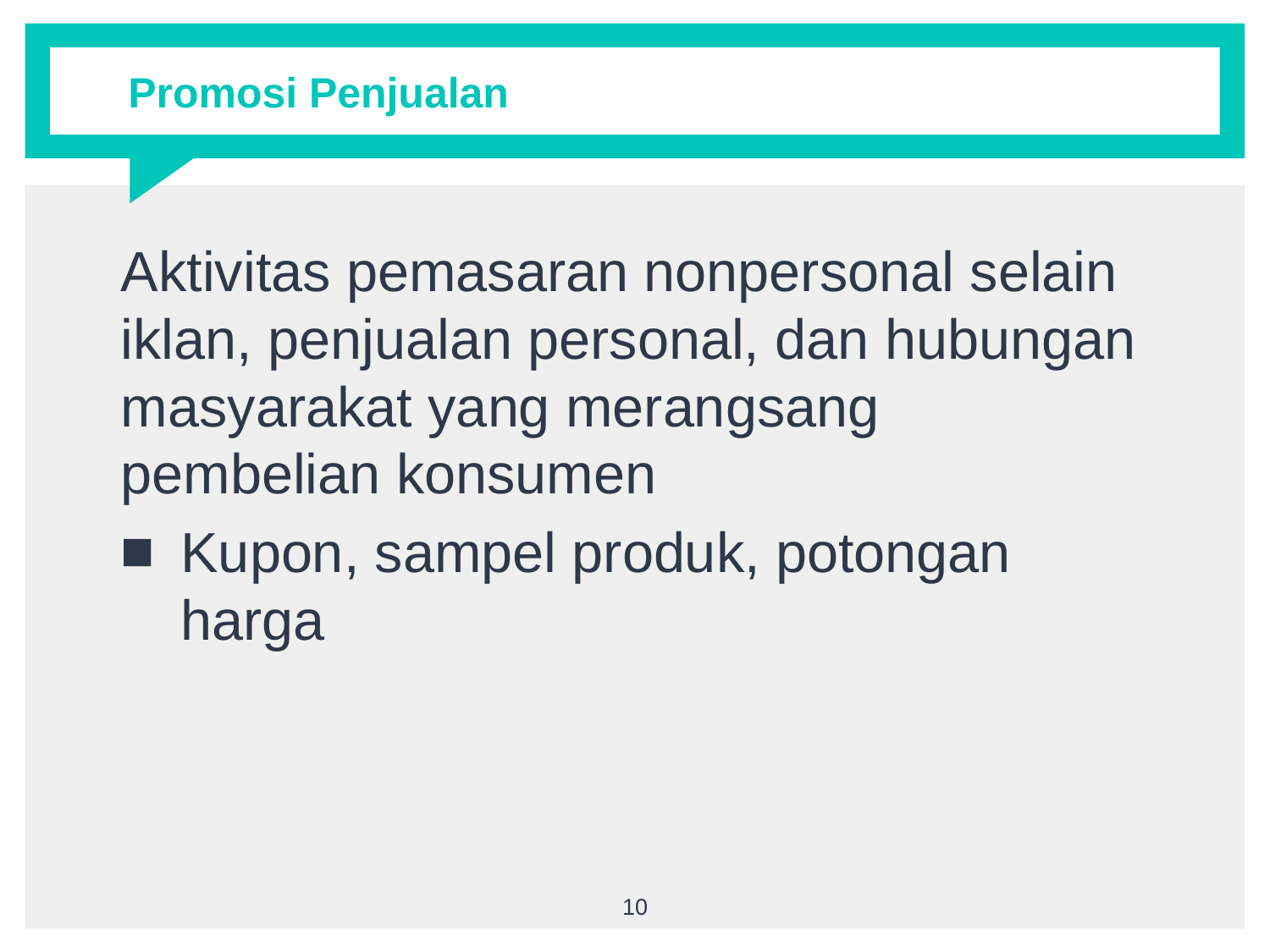

# Promosi Penjualan
Aktivitas pemasaran nonpersonal selain iklan, penjualan personal, dan hubungan masyarakat yang merangsang pembelian konsumen
Kupon, sampel produk, potongan harga
10